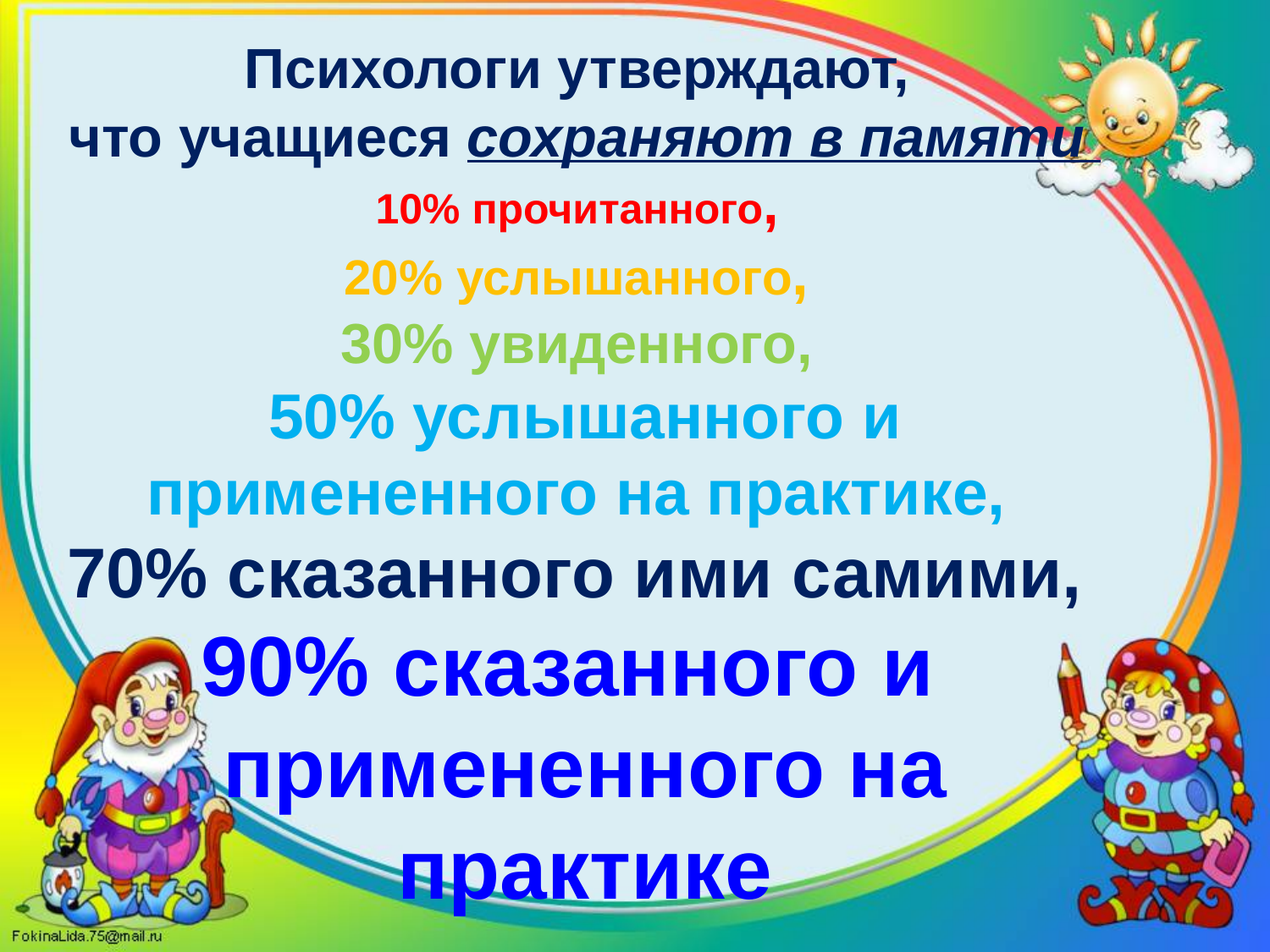

Психологи утверждают,
что учащиеся сохраняют в памяти
10% прочитанного,
20% услышанного,
30% увиденного,
50% услышанного и примененного на практике,
70% сказанного ими самими,
   90% сказанного и     примененного на практике